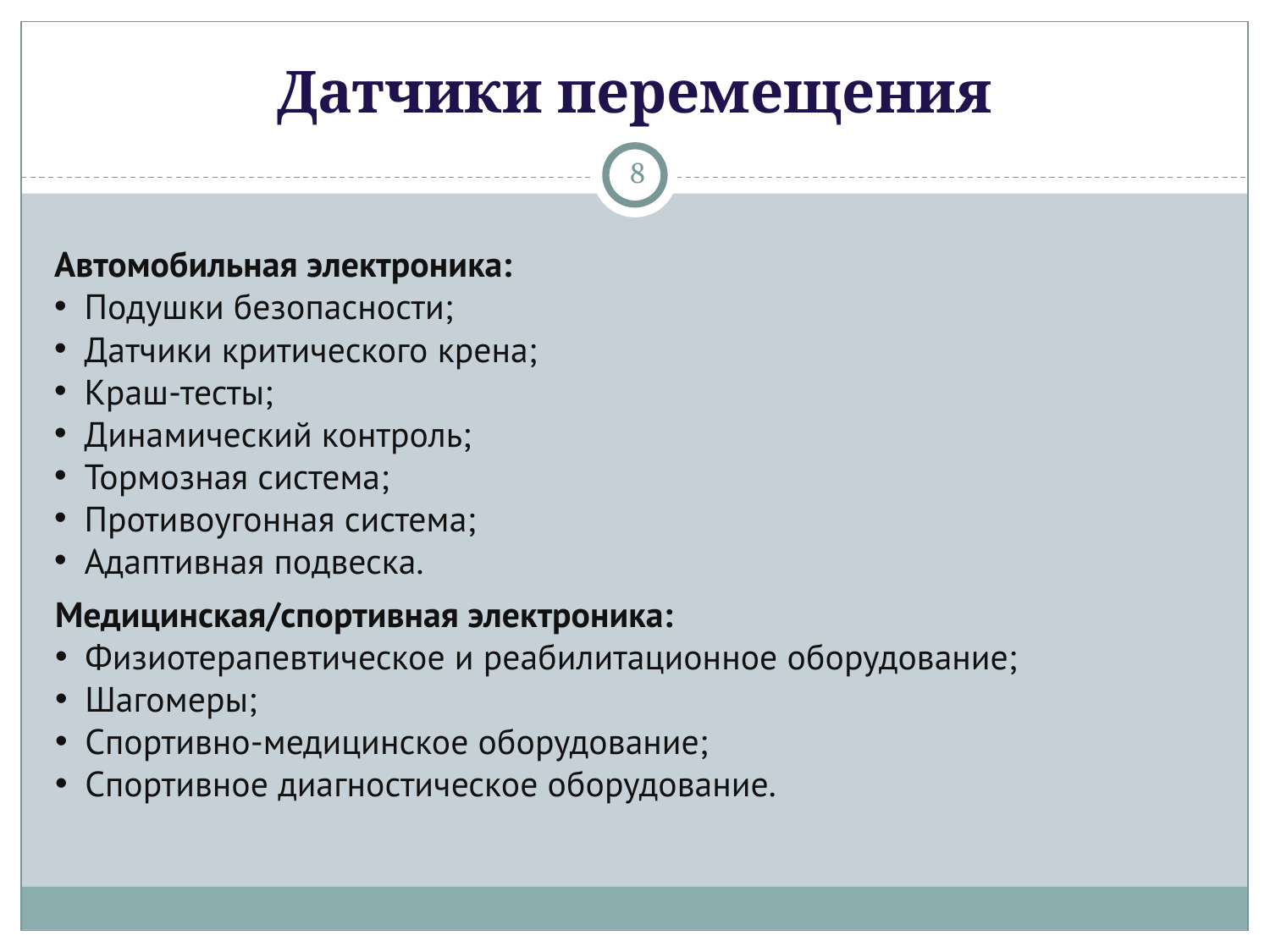

# Датчики перемещения
8
Автомобильная электроника:
Подушки безопасности;
Датчики критического крена;
Краш-тесты;
Динамический контроль;
Тормозная система;
Противоугонная система;
Адаптивная подвеска.
Медицинская/спортивная электроника:
Физиотерапевтическое и реабилитационное оборудование;
Шагомеры;
Спортивно-медицинское оборудование;
Спортивное диагностическое оборудование.